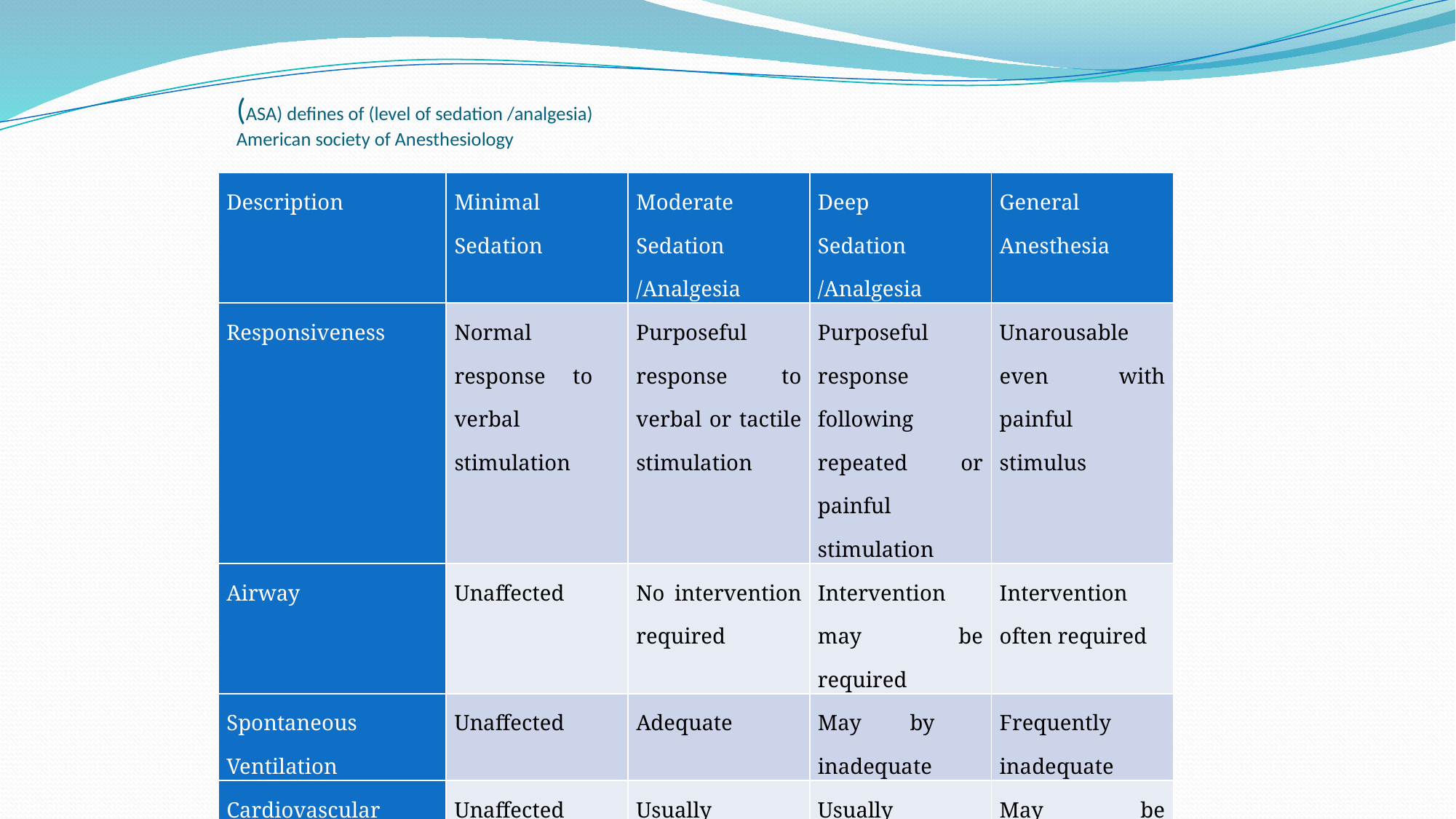

# (ASA) defines of (level of sedation /analgesia) American society of Anesthesiology
| Description | Minimal Sedation | Moderate Sedation /Analgesia | Deep Sedation /Analgesia | General Anesthesia |
| --- | --- | --- | --- | --- |
| Responsiveness | Normal response to verbal stimulation | Purposeful response to verbal or tactile stimulation | Purposeful response following repeated or painful stimulation | Unarousable even with painful stimulus |
| Airway | Unaffected | No intervention required | Intervention may be required | Intervention often required |
| Spontaneous Ventilation | Unaffected | Adequate | May by inadequate | Frequently inadequate |
| Cardiovascular | Unaffected | Usually maintained | Usually maintained | May be impaired |